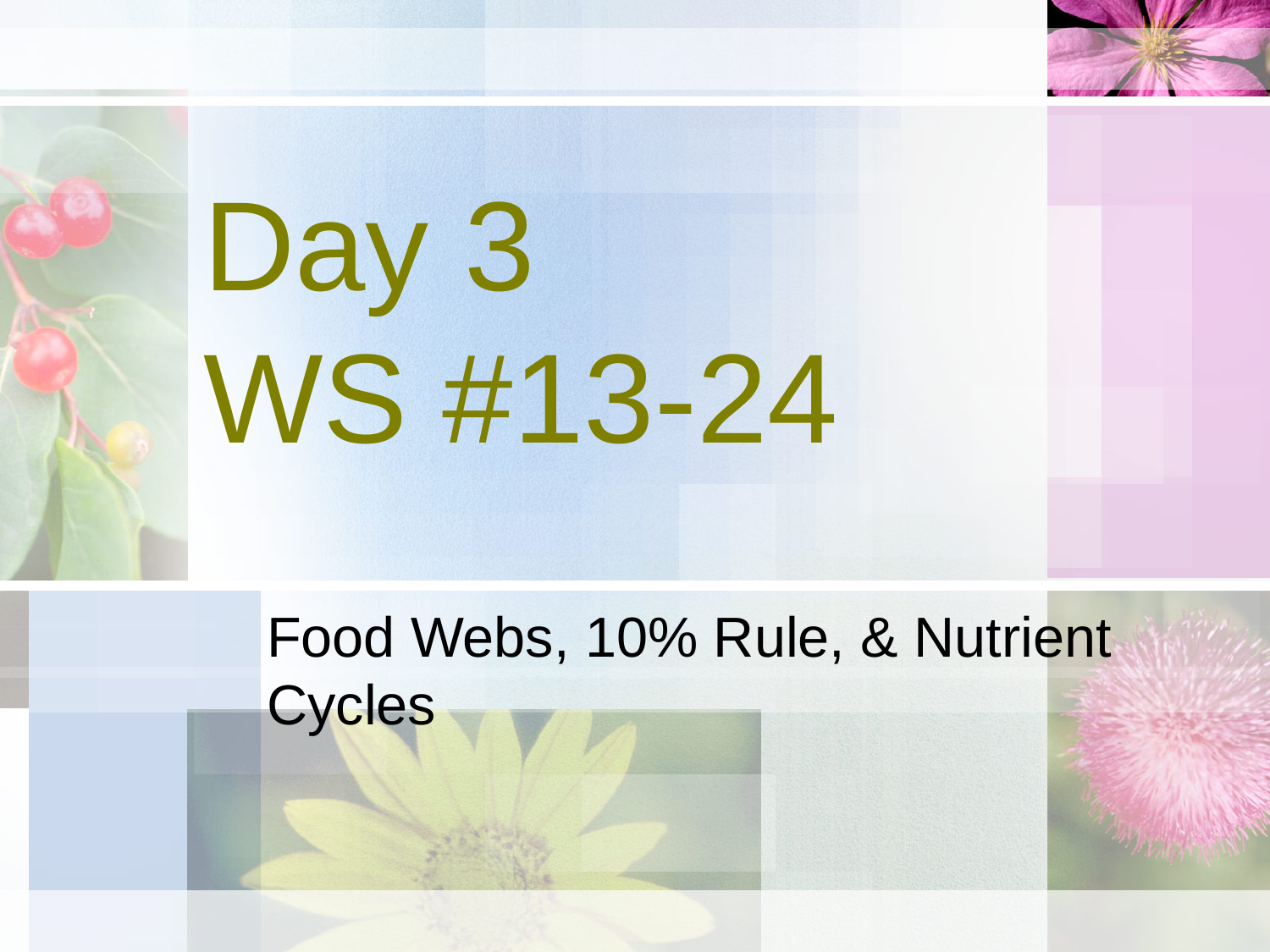

# Day 3
WS #13-24
Food Webs, 10% Rule, & Nutrient Cycles